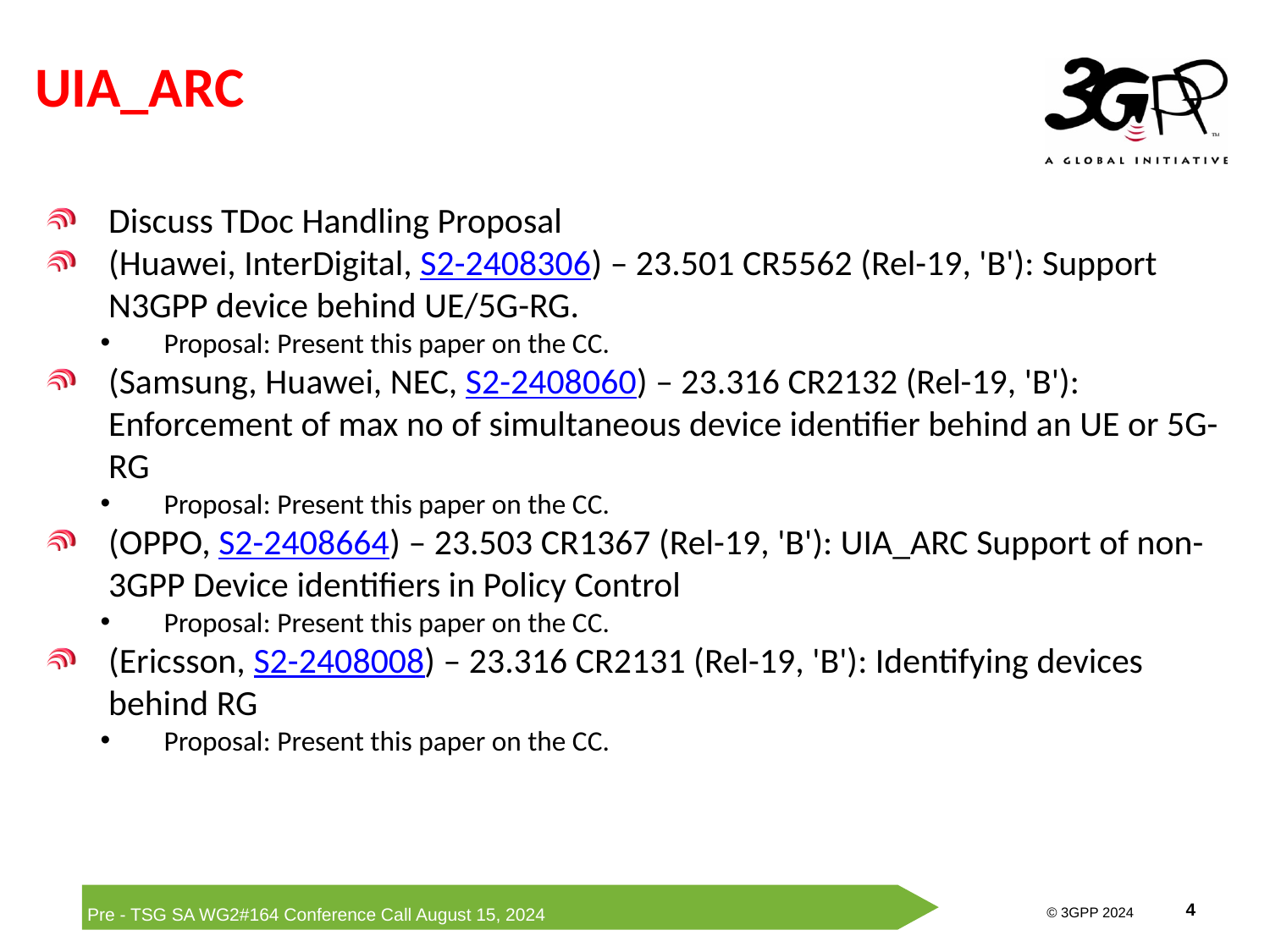

# UIA_ARC
Discuss TDoc Handling Proposal
(Huawei, InterDigital, S2-2408306) – 23.501 CR5562 (Rel-19, 'B'): Support N3GPP device behind UE/5G-RG.
Proposal: Present this paper on the CC.
(Samsung, Huawei, NEC, S2-2408060) – 23.316 CR2132 (Rel-19, 'B'): Enforcement of max no of simultaneous device identifier behind an UE or 5G-RG
Proposal: Present this paper on the CC.
(OPPO, S2-2408664) – 23.503 CR1367 (Rel-19, 'B'): UIA_ARC Support of non-3GPP Device identifiers in Policy Control
Proposal: Present this paper on the CC.
(Ericsson, S2-2408008) – 23.316 CR2131 (Rel-19, 'B'): Identifying devices behind RG
Proposal: Present this paper on the CC.